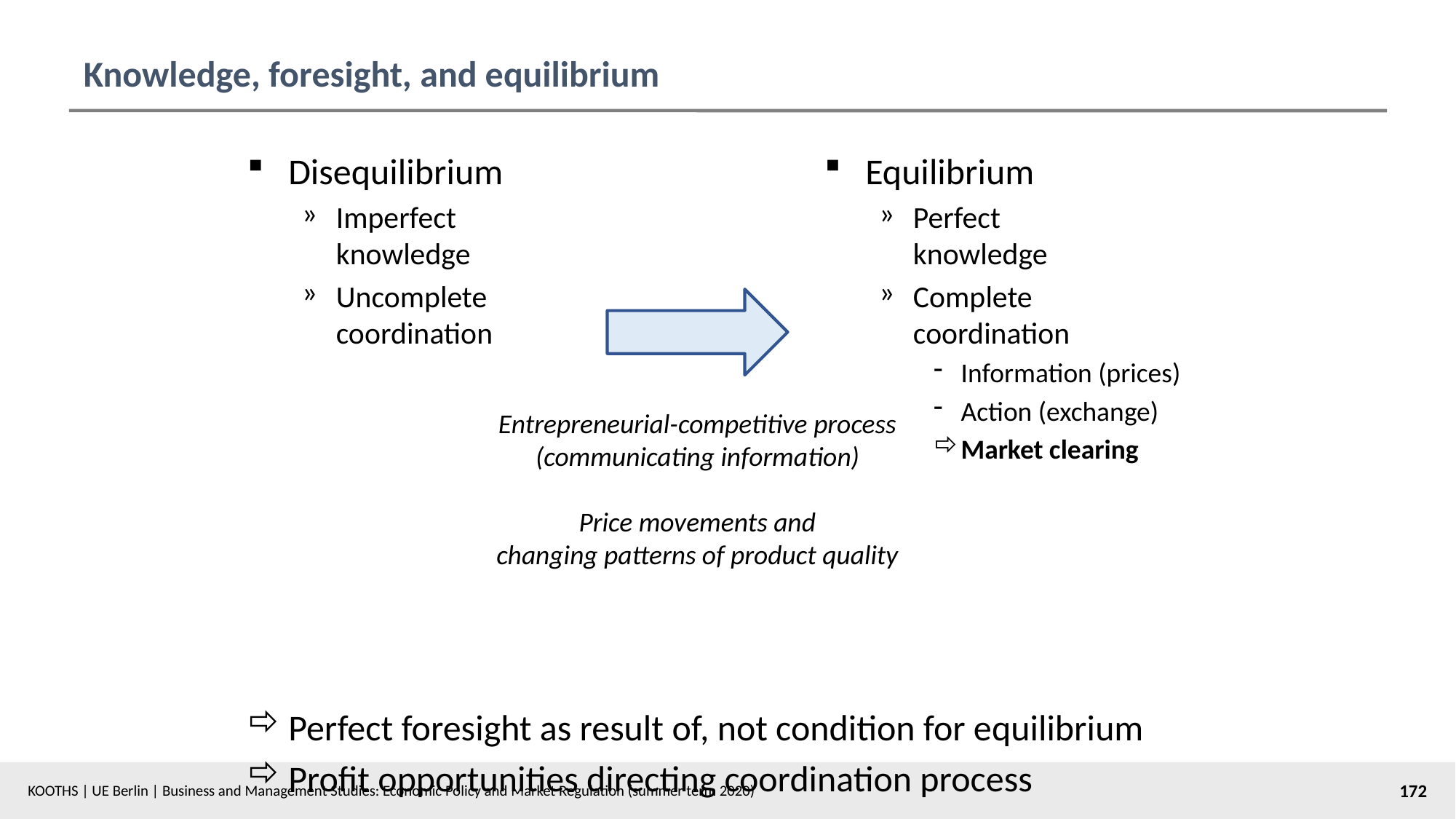

# Knowledge, foresight, and equilibrium
Equilibrium
Perfect
knowledge
Complete
coordination
Information (prices)
Action (exchange)
Market clearing
Disequilibrium
Imperfect
knowledge
Uncomplete
coordination

Perfect foresight as result of, not condition for equilibrium
Profit opportunities directing coordination process

Entrepreneurial-competitive process
(communicating information)

Price movements and
changing patterns of product quality